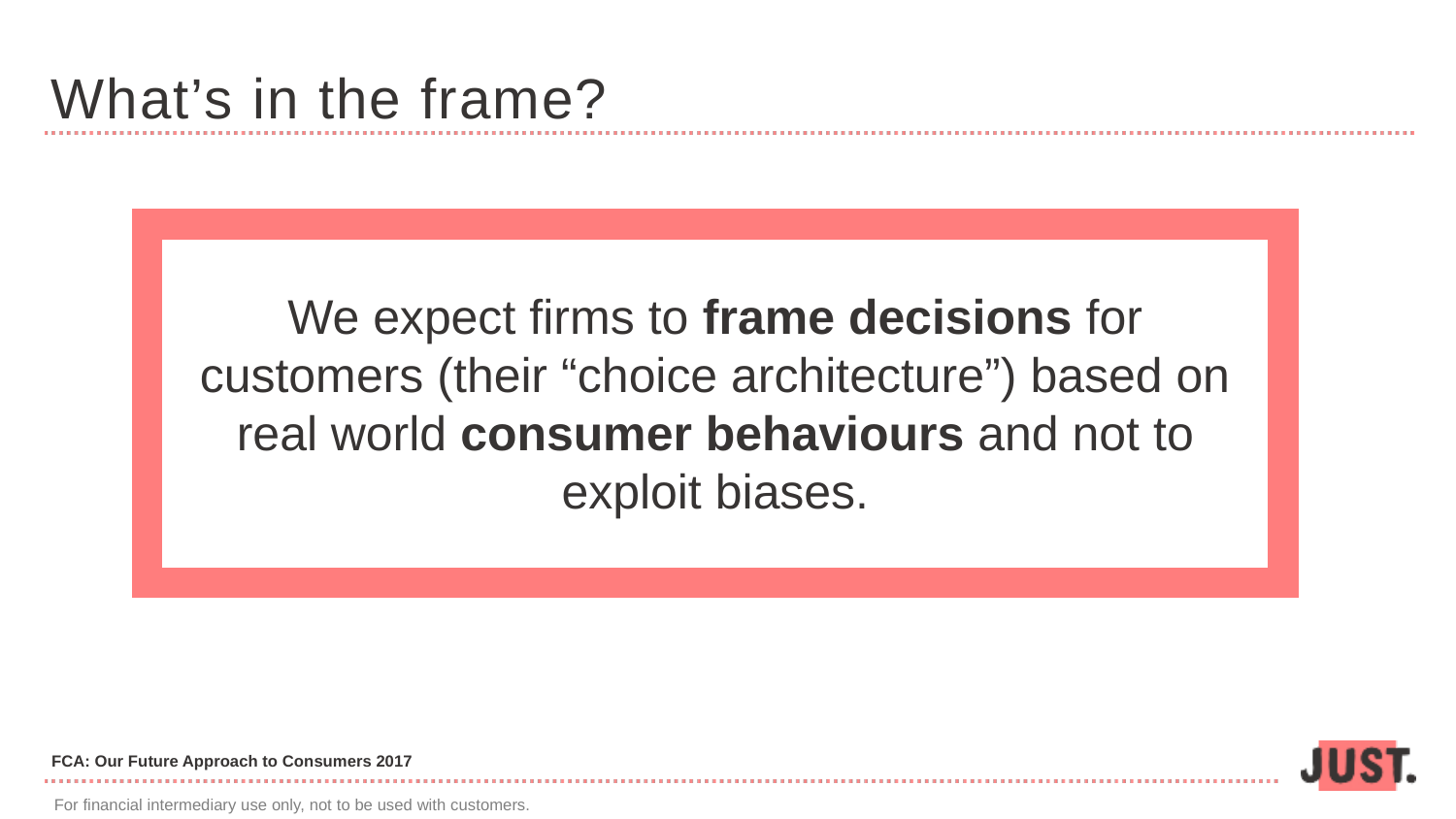

# What’s in the frame?

We expect firms to frame decisions for customers (their “choice architecture”) based on real world consumer behaviours and not to exploit biases.
FCA: Our Future Approach to Consumers 2017
For financial intermediary use only, not to be used with customers.